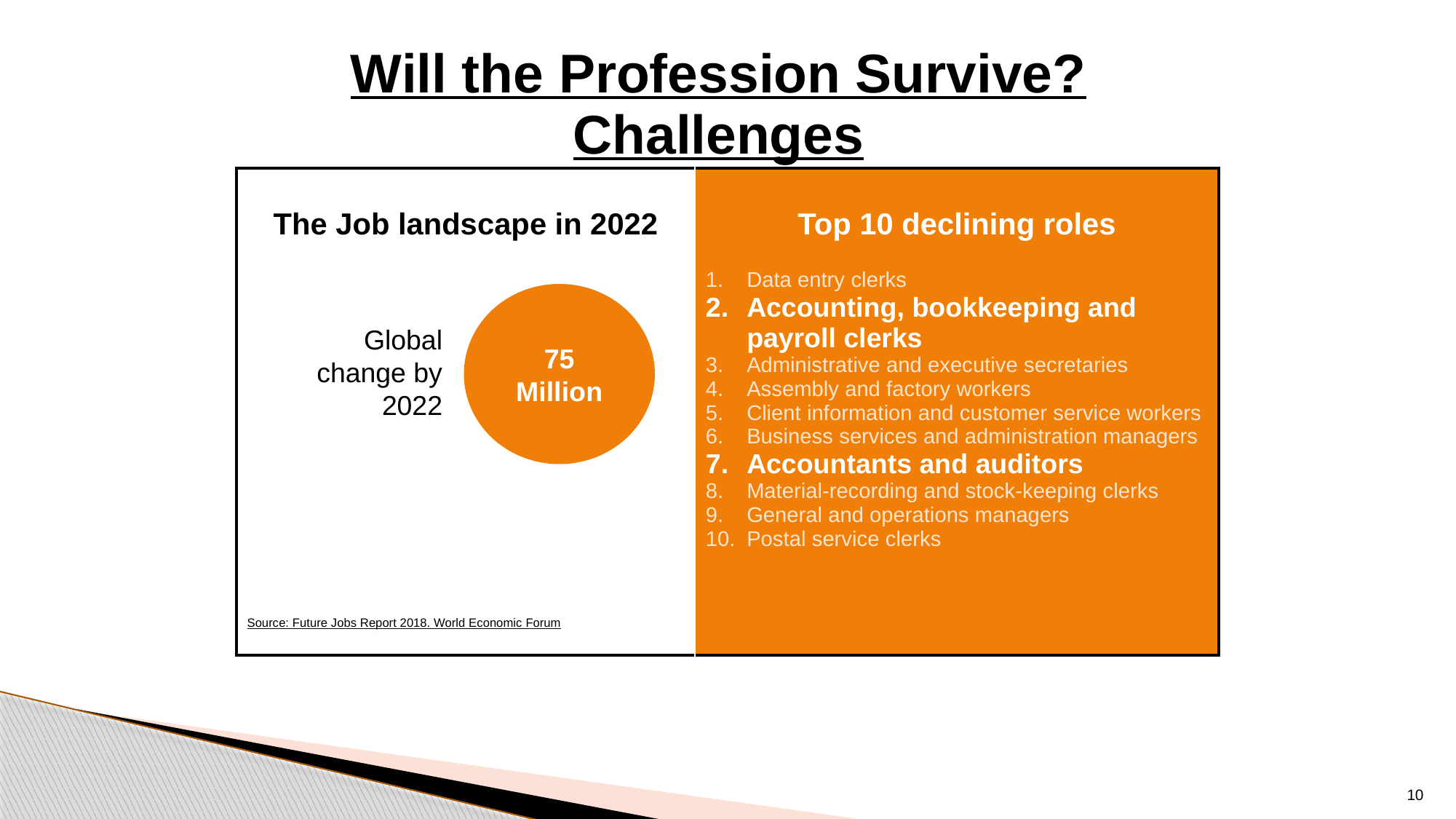

# Will the Profession Survive? Challenges
| The Job landscape in 2022 | Top 10 declining roles Data entry clerks Accounting, bookkeeping and payroll clerks Administrative and executive secretaries Assembly and factory workers Client information and customer service workers Business services and administration managers Accountants and auditors Material-recording and stock-keeping clerks General and operations managers Postal service clerks |
| --- | --- |
75 Million
Global
change by
2022
Source: Future Jobs Report 2018. World Economic Forum
10